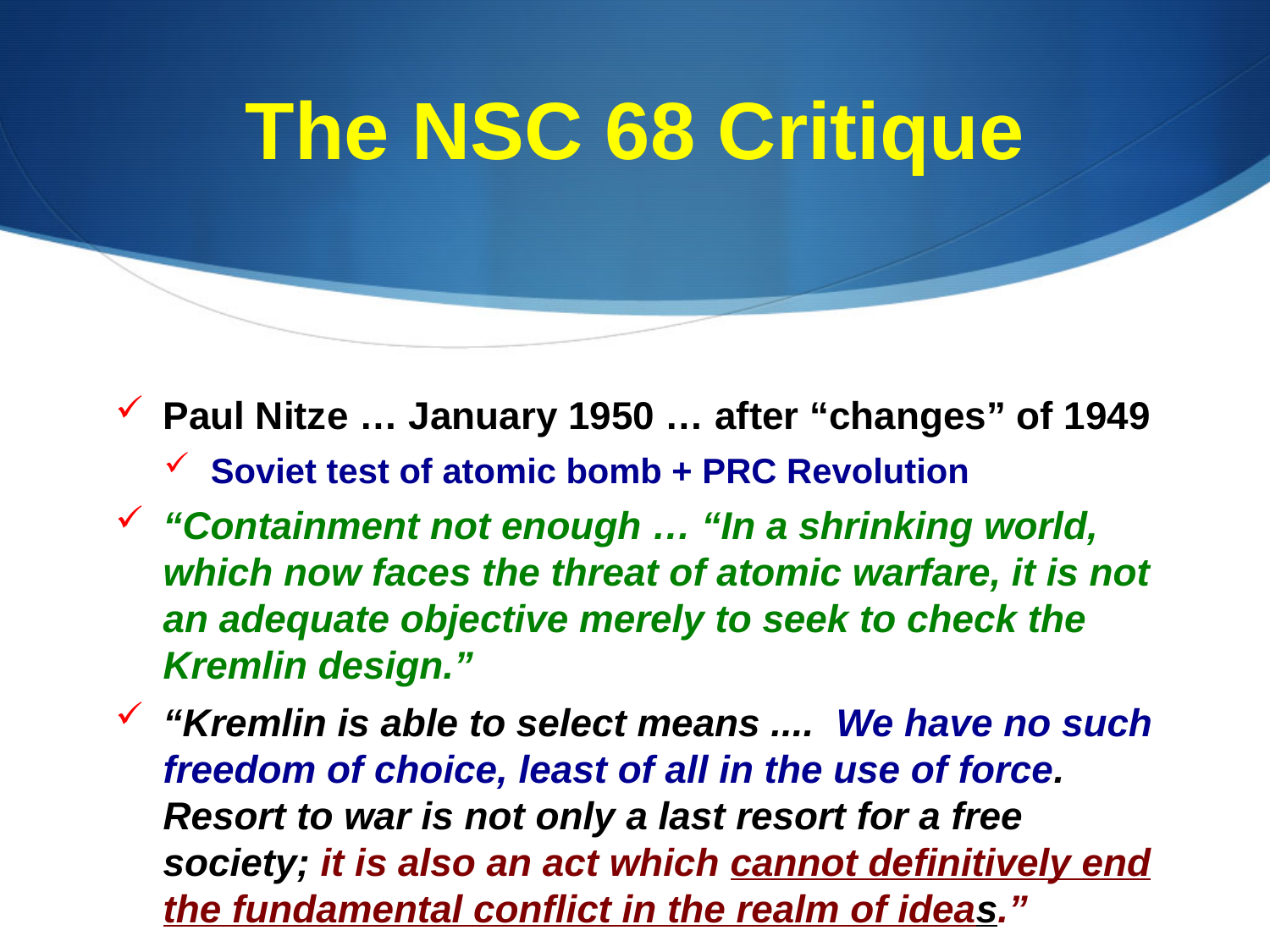

# The NSC 68 Critique
Paul Nitze … January 1950 … after “changes” of 1949
Soviet test of atomic bomb + PRC Revolution
“Containment not enough … “In a shrinking world, which now faces the threat of atomic warfare, it is not an adequate objective merely to seek to check the Kremlin design.”
“Kremlin is able to select means ....  We have no such freedom of choice, least of all in the use of force.  Resort to war is not only a last resort for a free society; it is also an act which cannot definitively end the fundamental conflict in the realm of ideas.”